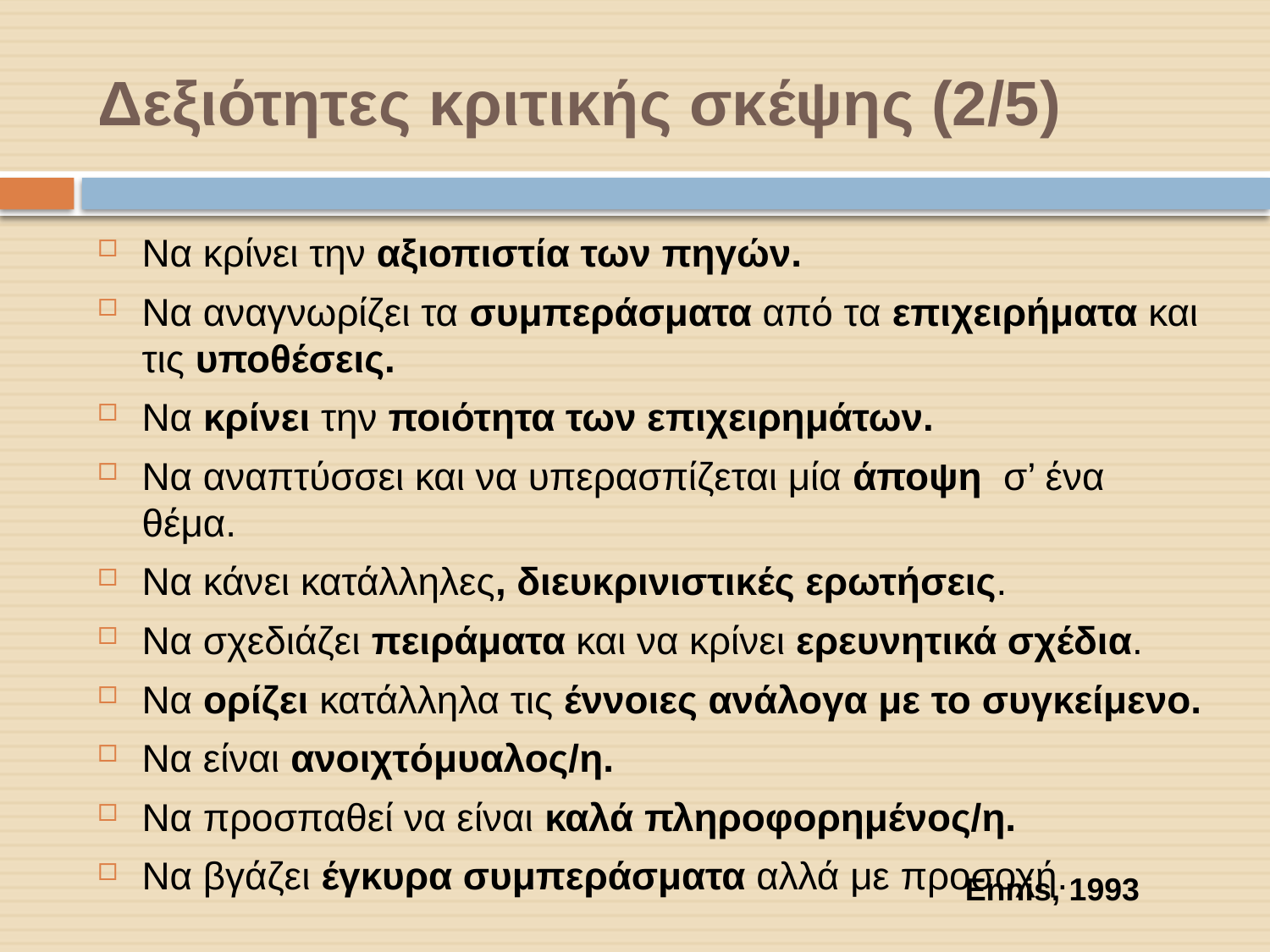

# Δεξιότητες κριτικής σκέψης (2/5)
Να κρίνει την αξιοπιστία των πηγών.
Να αναγνωρίζει τα συμπεράσματα από τα επιχειρήματα και τις υποθέσεις.
Να κρίνει την ποιότητα των επιχειρημάτων.
Να αναπτύσσει και να υπερασπίζεται μία άποψη  σ’ ένα θέμα.
Να κάνει κατάλληλες, διευκρινιστικές ερωτήσεις.
Να σχεδιάζει πειράματα και να κρίνει ερευνητικά σχέδια.
Να ορίζει κατάλληλα τις έννοιες ανάλογα με το συγκείμενο.
Να είναι ανοιχτόμυαλος/η.
Να προσπαθεί να είναι καλά πληροφορημένος/η.
Να βγάζει έγκυρα συμπεράσματα αλλά με προσοχή.

Ennis, 1993